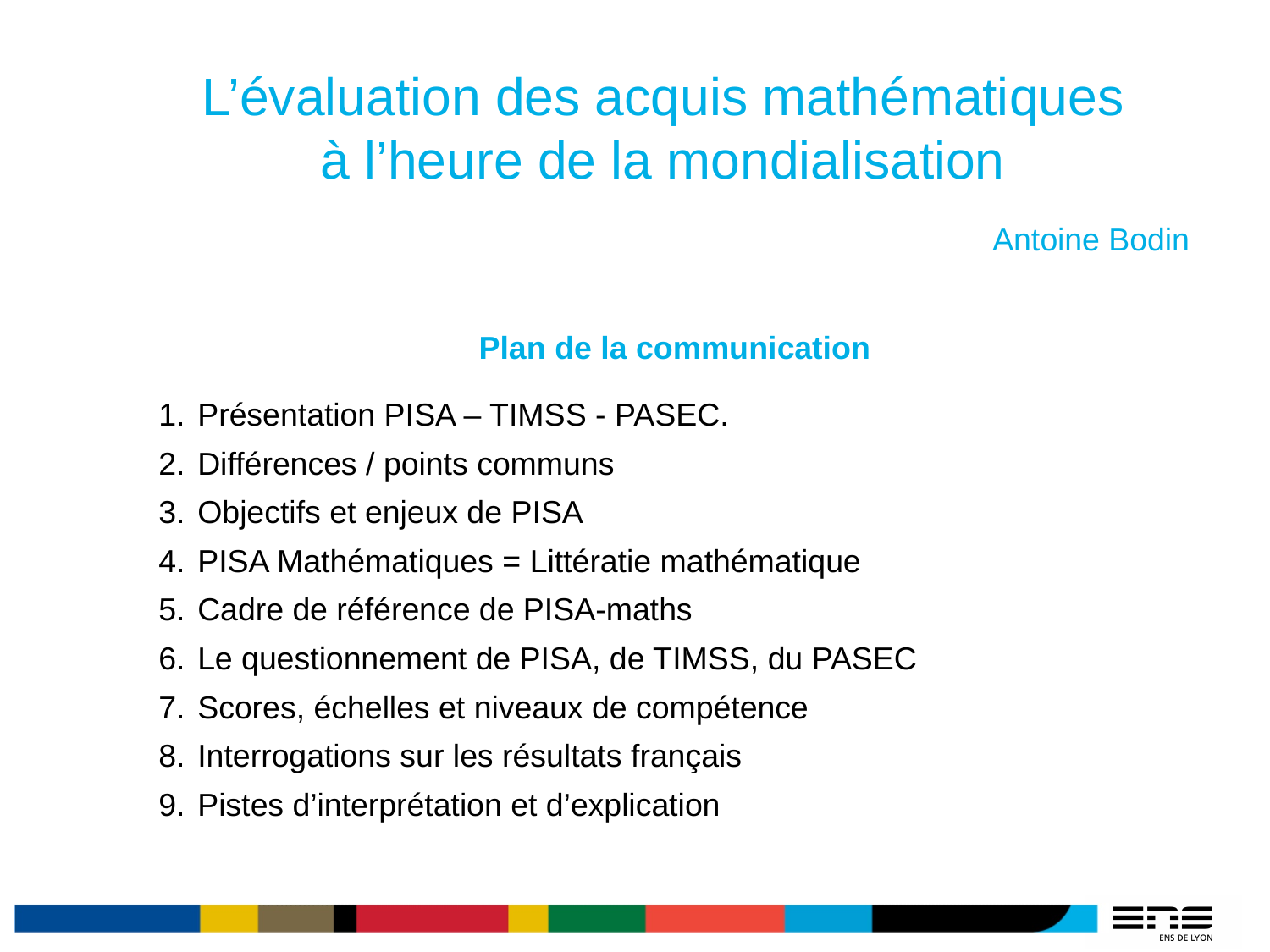

L’évaluation des acquis mathématiques
à l’heure de la mondialisation

Antoine Bodin

Plan de la communication

 Présentation PISA – TIMSS - PASEC.
 Différences / points communs
 Objectifs et enjeux de PISA
 PISA Mathématiques = Littératie mathématique
 Cadre de référence de PISA-maths
 Le questionnement de PISA, de TIMSS, du PASEC
 Scores, échelles et niveaux de compétence
 Interrogations sur les résultats français
 Pistes d’interprétation et d’explication